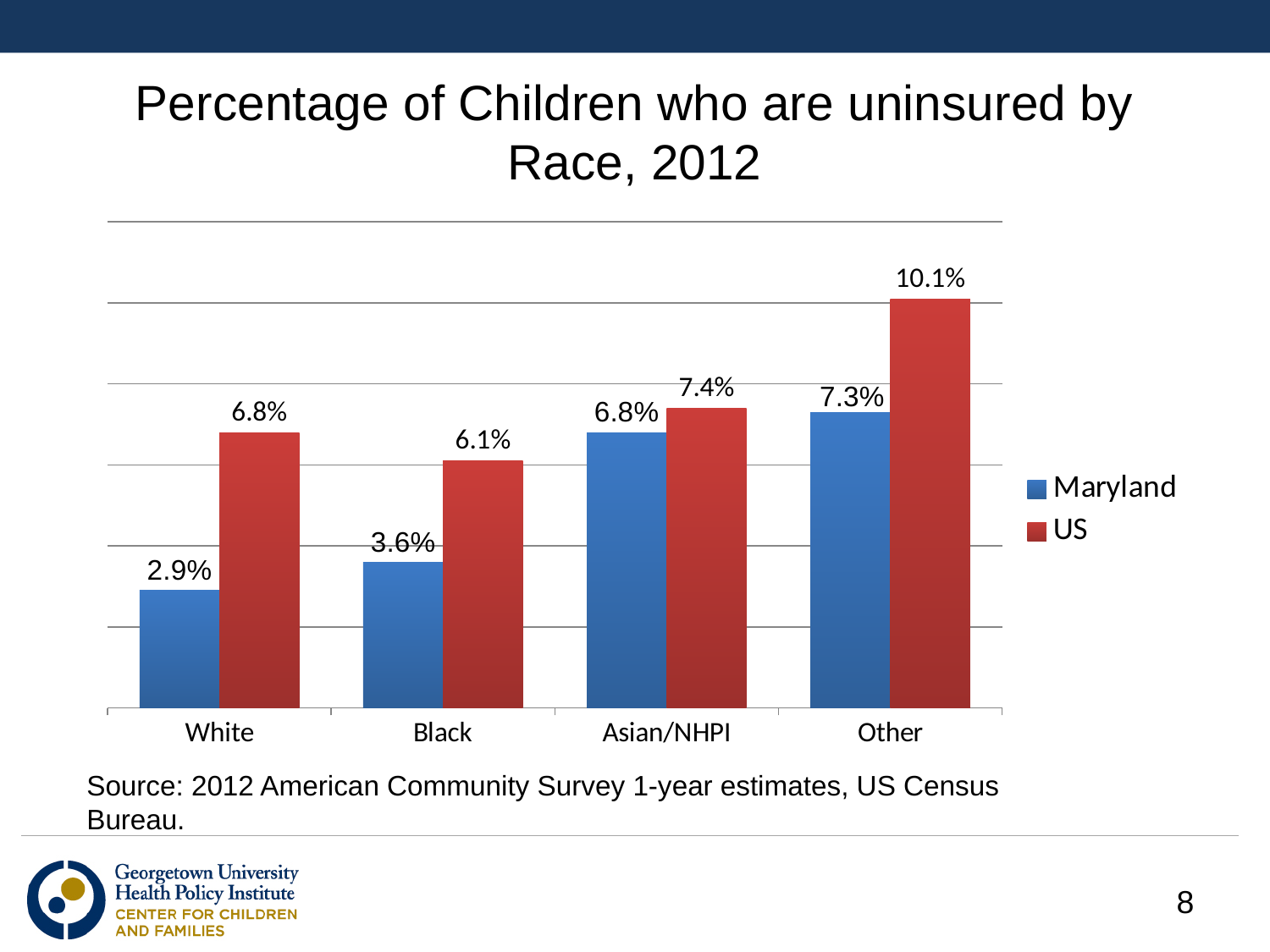

# Percentage of Children who are uninsured by Race, 2012

### Chart

| Category | Maryland | US |
|---|---|---|
| White | 0.029 | 0.068 |
| Black | 0.036 | 0.061 |
| Asian/NHPI | 0.068 | 0.074 |
| Other | 0.073 | 0.101 |
Source: 2012 American Community Survey 1-year estimates, US Census Bureau.
8